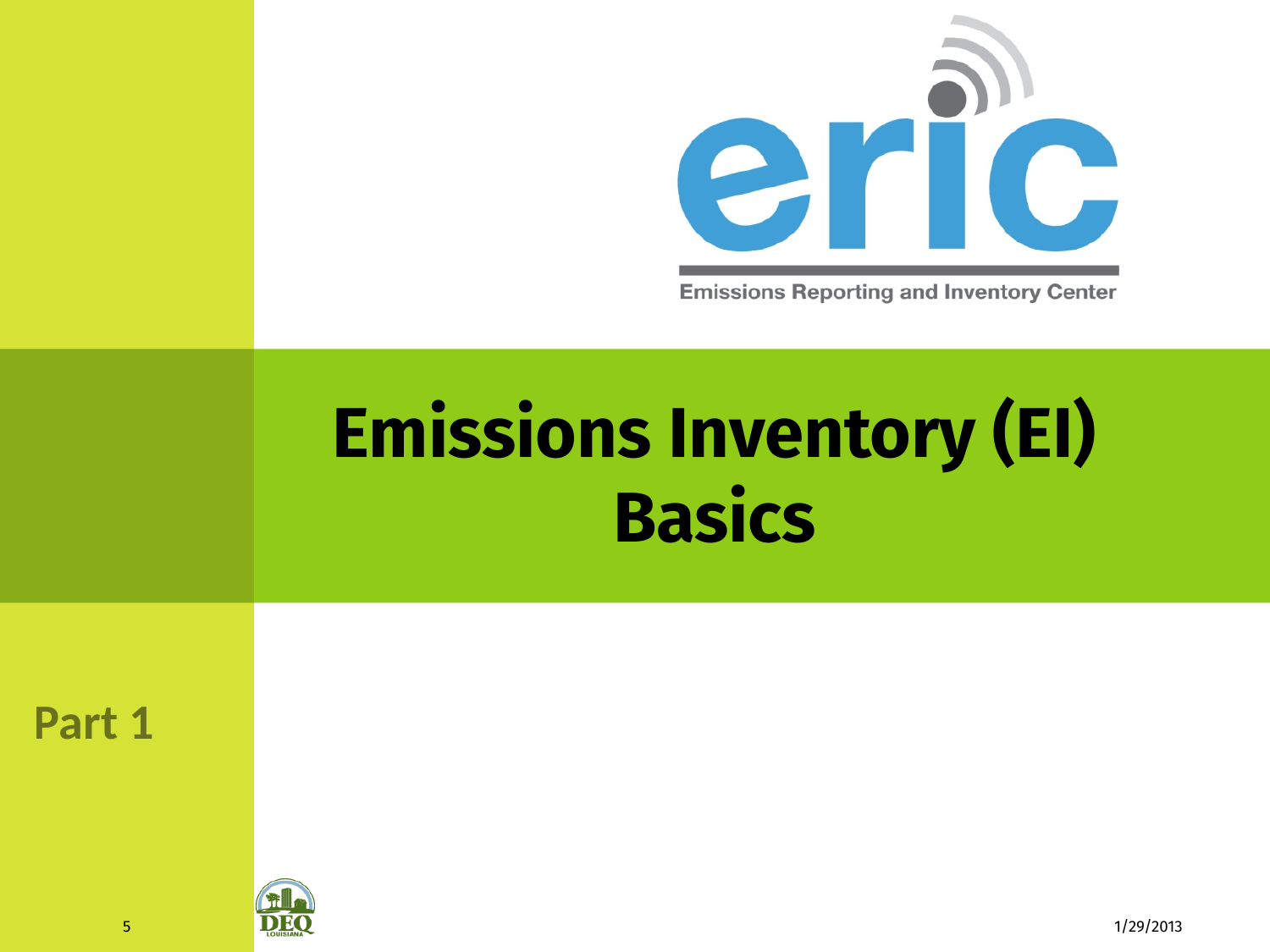

Emissions Inventory (EI) Basics
Part 1
5
1/29/2013